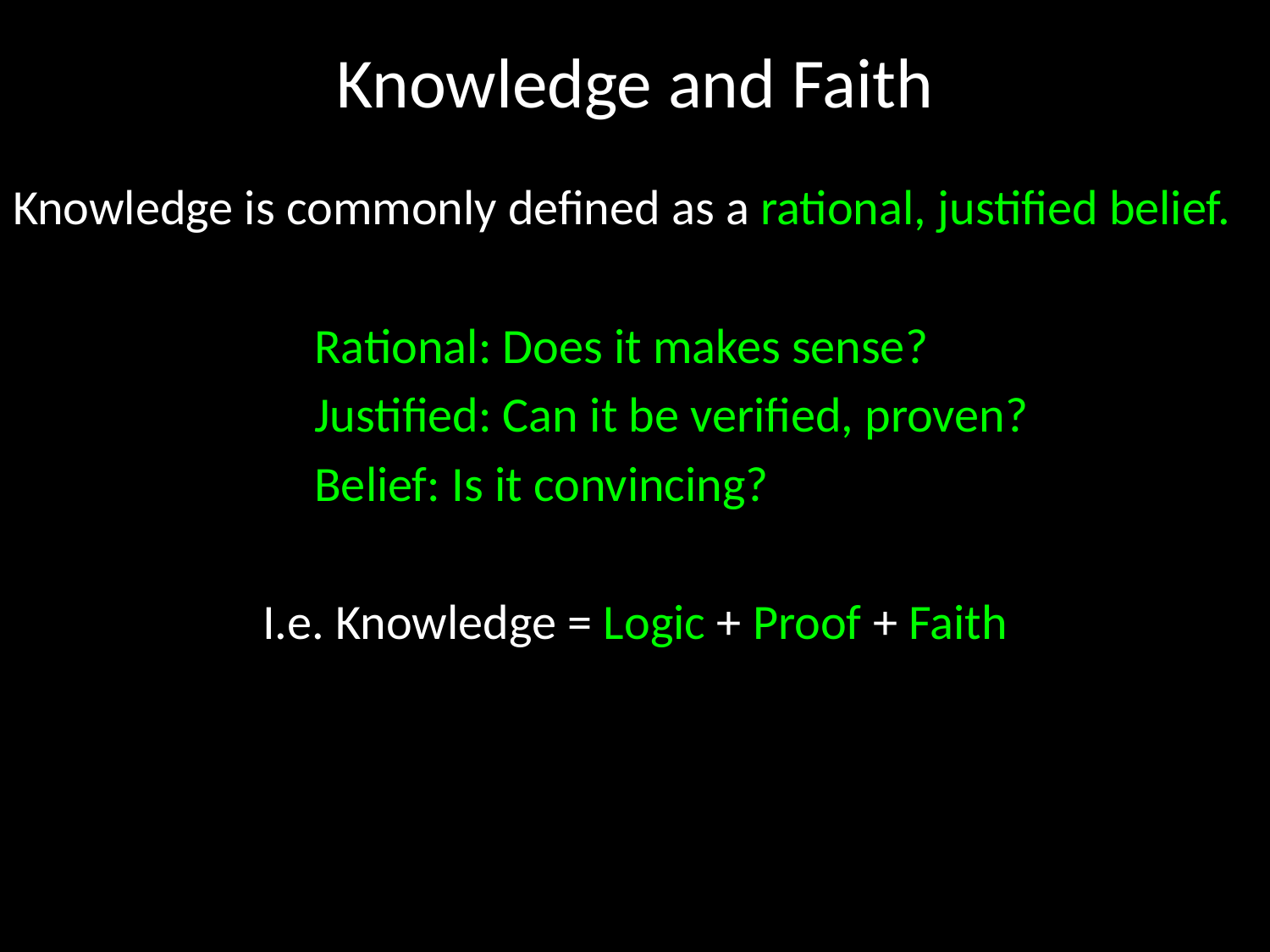

# Knowledge and Faith
Knowledge is commonly defined as a rational, justified belief.

			Rational: Does it makes sense?
			Justified: Can it be verified, proven?
			Belief: Is it convincing?

I.e. Knowledge = Logic + Proof + Faith